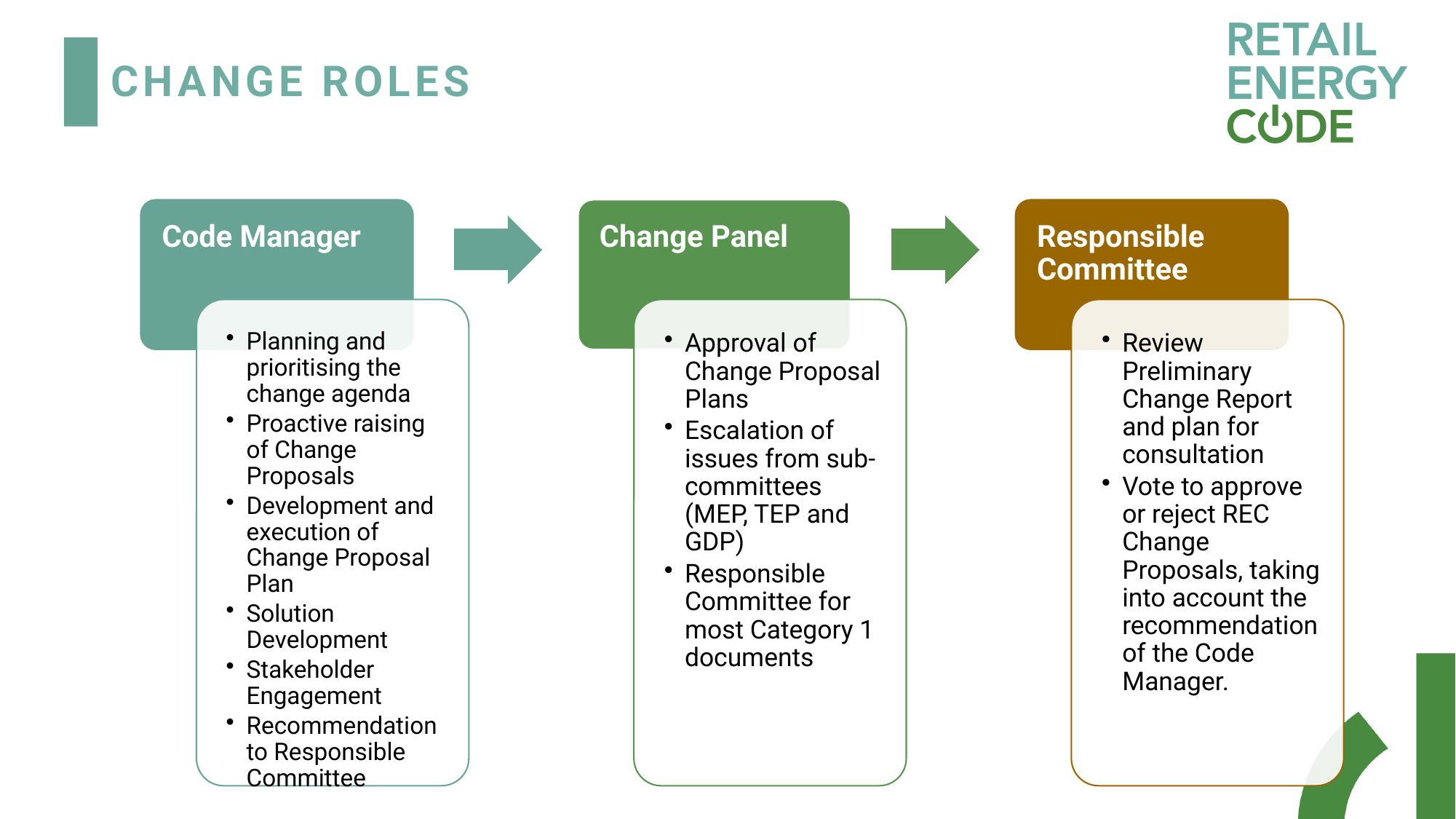

# Change roles
Code Manager
Planning and prioritising the change agenda
Proactive raising of Change Proposals
Development and execution of Change Proposal Plan
Solution Development
Stakeholder Engagement
Recommendation to Responsible Committee

Change Panel
Approval of Change Proposal Plans
Escalation of issues from sub-committees (MEP, TEP and GDP)
Responsible Committee for most Category 1 documents

Responsible Committee
Review Preliminary Change Report and plan for consultation
Vote to approve or reject REC Change Proposals, taking into account the recommendation of the Code Manager.